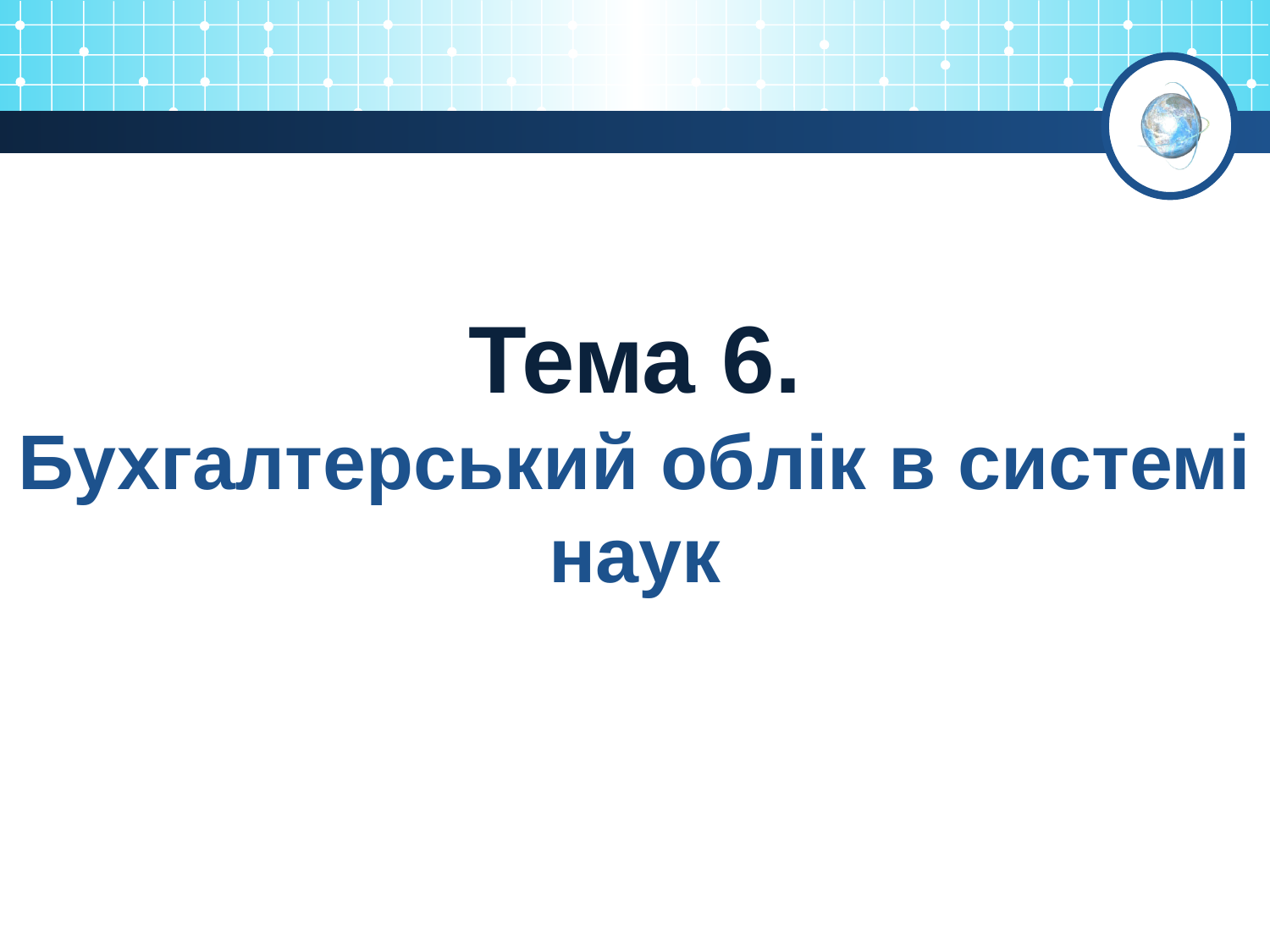

# Тема 6. Бухгалтерський облік в системі наук